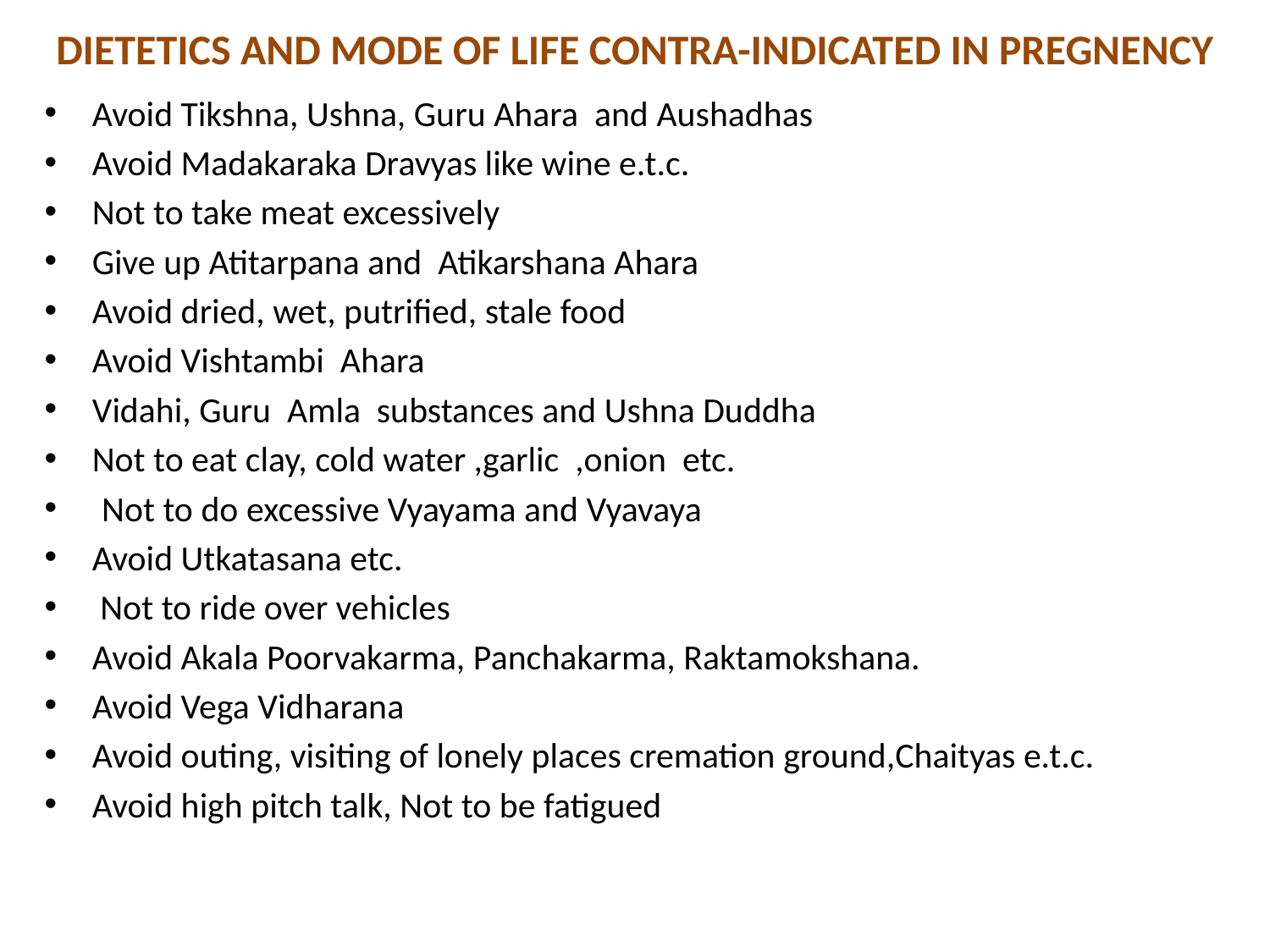

# DIETETICS AND MODE OF LIFE CONTRA-INDICATED IN PREGNENCY
Avoid Tikshna, Ushna, Guru Ahara  and Aushadhas
Avoid Madakaraka Dravyas like wine e.t.c.
Not to take meat excessively
Give up Atitarpana and  Atikarshana Ahara
Avoid dried, wet, putrified, stale food
Avoid Vishtambi  Ahara
Vidahi, Guru  Amla  substances and Ushna Duddha
Not to eat clay, cold water ,garlic  ,onion  etc.
 Not to do excessive Vyayama and Vyavaya
Avoid Utkatasana etc.
 Not to ride over vehicles
Avoid Akala Poorvakarma, Panchakarma, Raktamokshana.
Avoid Vega Vidharana
Avoid outing, visiting of lonely places cremation ground,Chaityas e.t.c.
Avoid high pitch talk, Not to be fatigued